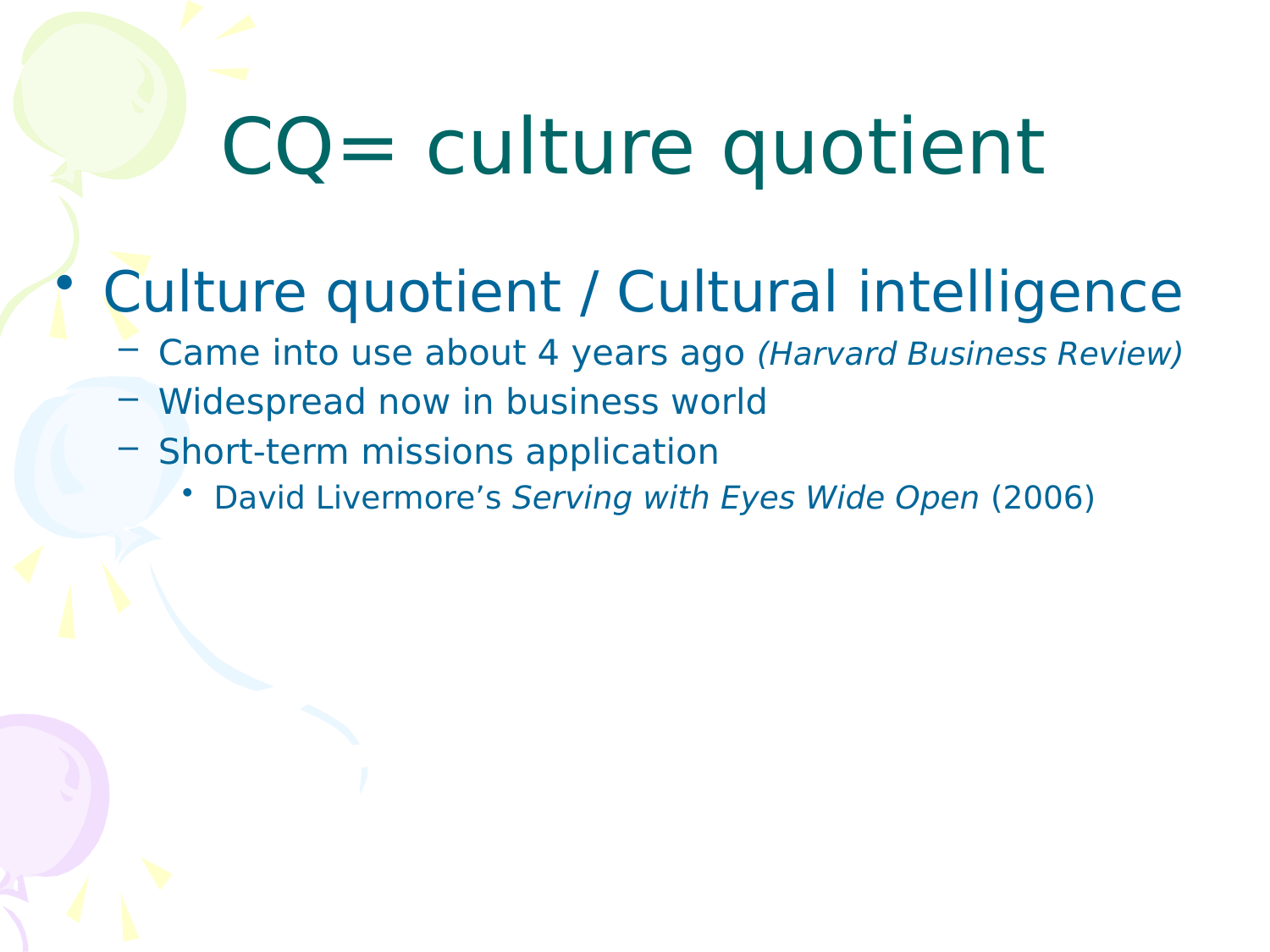

# CQ= culture quotient
Culture quotient / Cultural intelligence
Came into use about 4 years ago (Harvard Business Review)
Widespread now in business world
Short-term missions application
David Livermore’s Serving with Eyes Wide Open (2006)